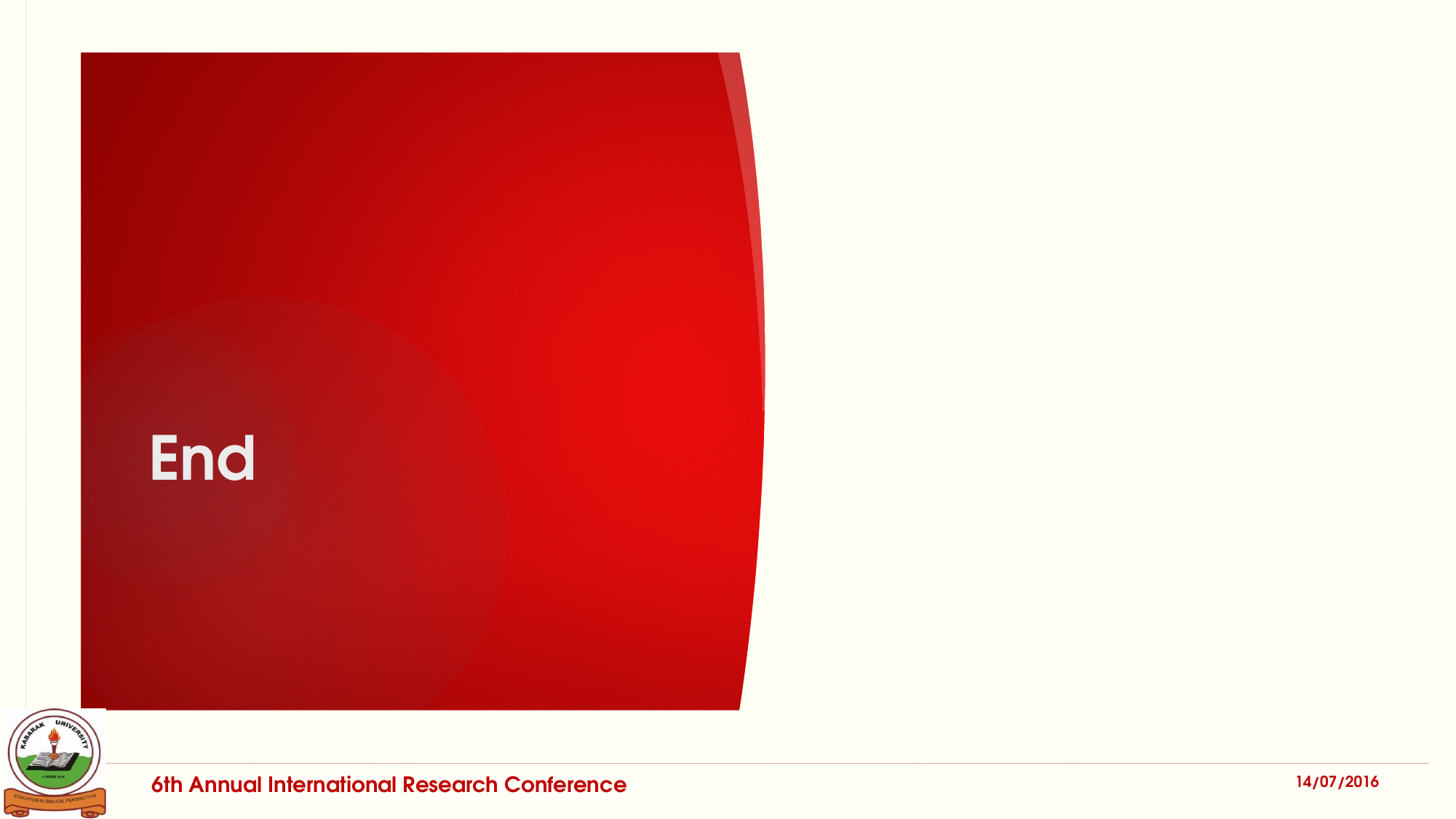

# End
14/07/2016
6th Annual International Research Conference